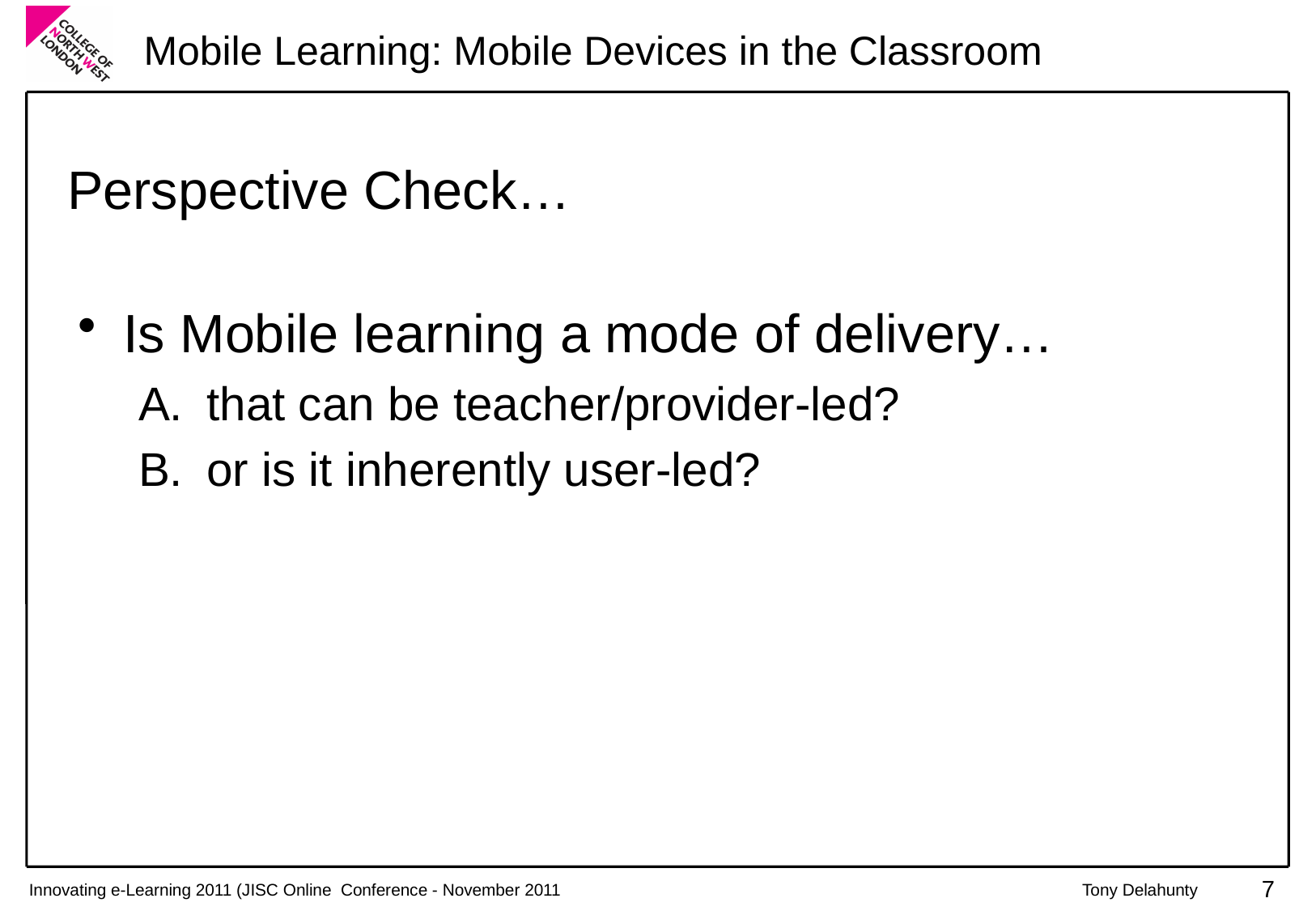

# Perspective Check…
Is Mobile learning a mode of delivery…
that can be teacher/provider-led?
or is it inherently user-led?
7